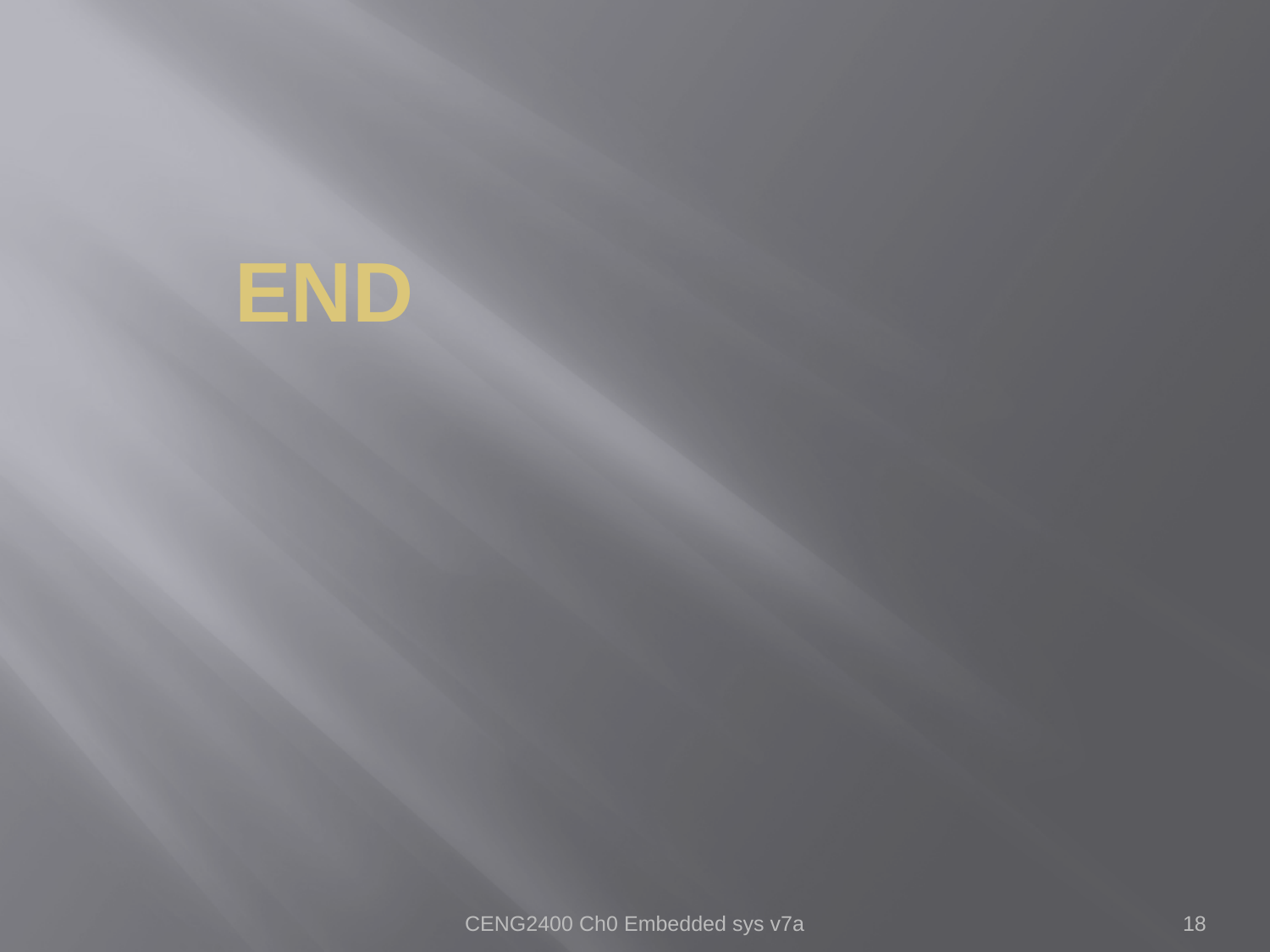

# END

CENG2400 Ch0 Embedded sys v7a
18